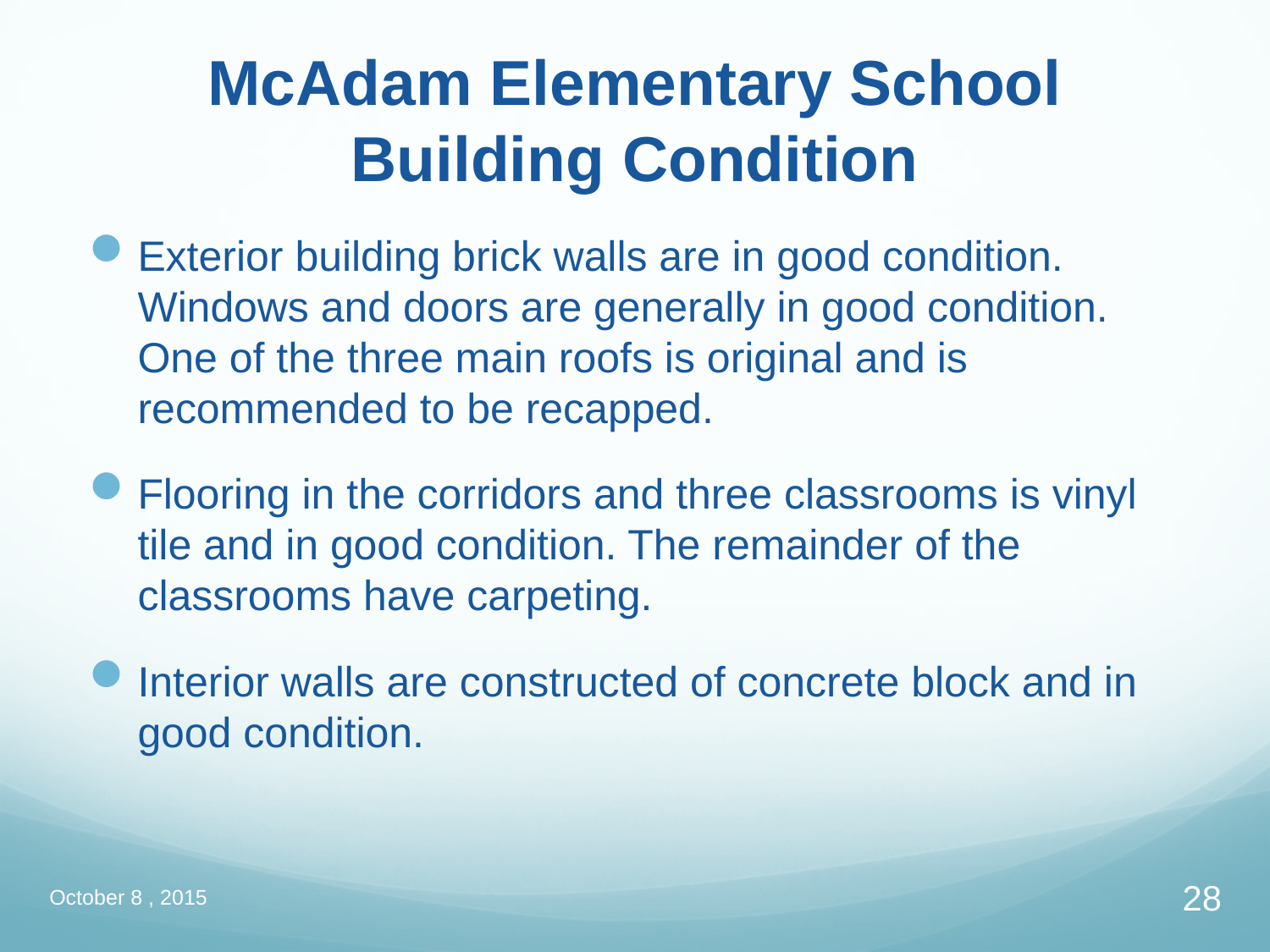

# McAdam Elementary School Building Condition
Exterior building brick walls are in good condition. Windows and doors are generally in good condition. One of the three main roofs is original and is recommended to be recapped.
Flooring in the corridors and three classrooms is vinyl tile and in good condition. The remainder of the classrooms have carpeting.
Interior walls are constructed of concrete block and in good condition.
October 8 , 2015
28